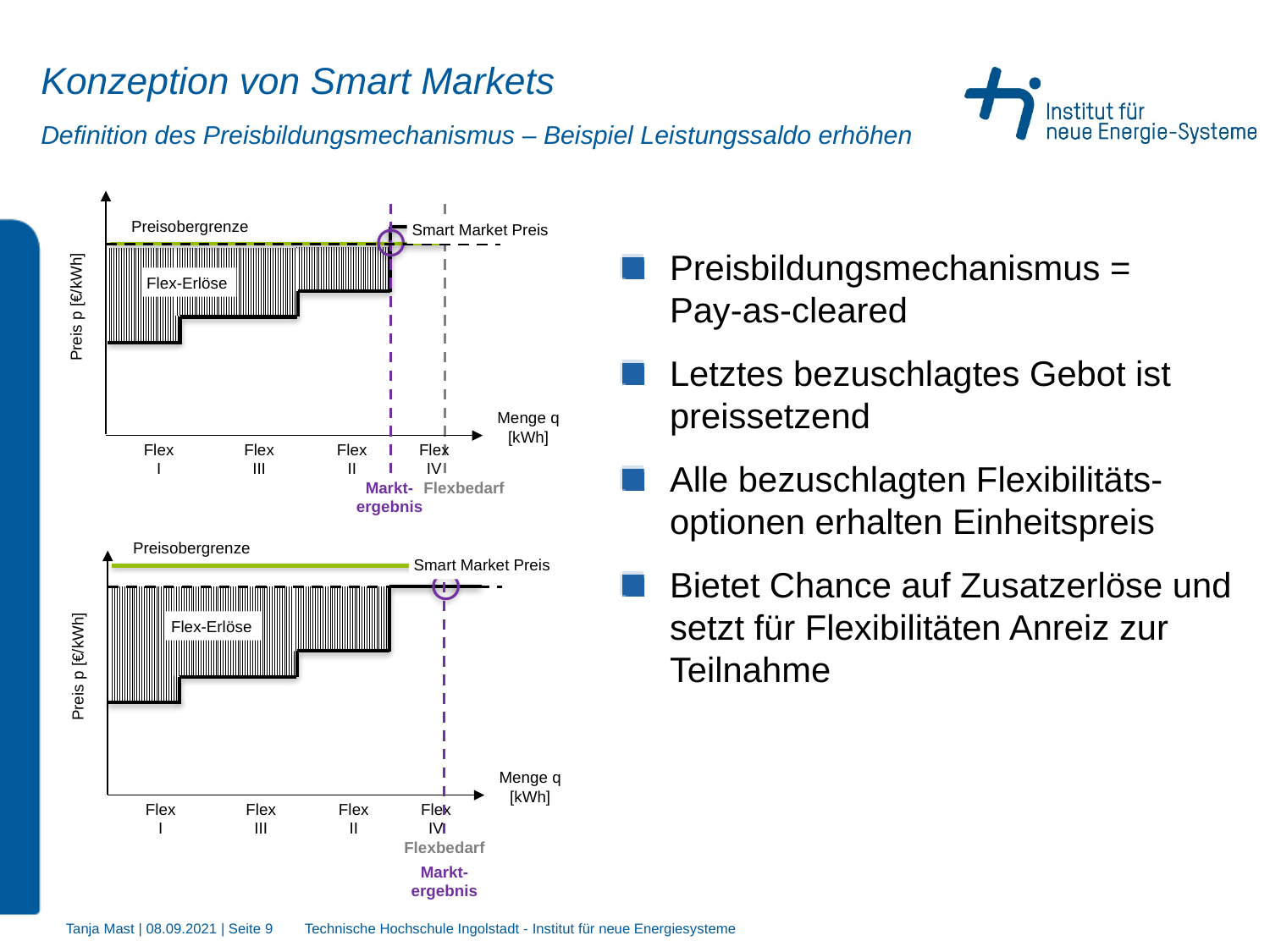

# Konzeption von Smart Markets
Definition des Preisbildungsmechanismus – Beispiel Leistungssaldo erhöhen
Preis p [€/kWh]
Menge q
[kWh]
Flex
I
Flex
III
Flex
II
Flex
IV
Preisobergrenze
Smart Market Preis

Preisbildungsmechanismus =      Pay-as-cleared
Letztes bezuschlagtes Gebot ist preissetzend
Alle bezuschlagten Flexibilitäts-optionen erhalten Einheitspreis
Bietet Chance auf Zusatzerlöse und setzt für Flexibilitäten Anreiz zur Teilnahme

Flex-Erlöse
SmMa-Gebote
Markt-
ergebnis
Flexbedarf
Preisobergrenze
Smart Market Preis
Preis p [€/kWh]
Menge q
[kWh]
Flex
I
Flex
III
Flex
II
Flex
IV

Flex-Erlöse
SmMa-Gebote
Flexbedarf
Markt-
ergebnis